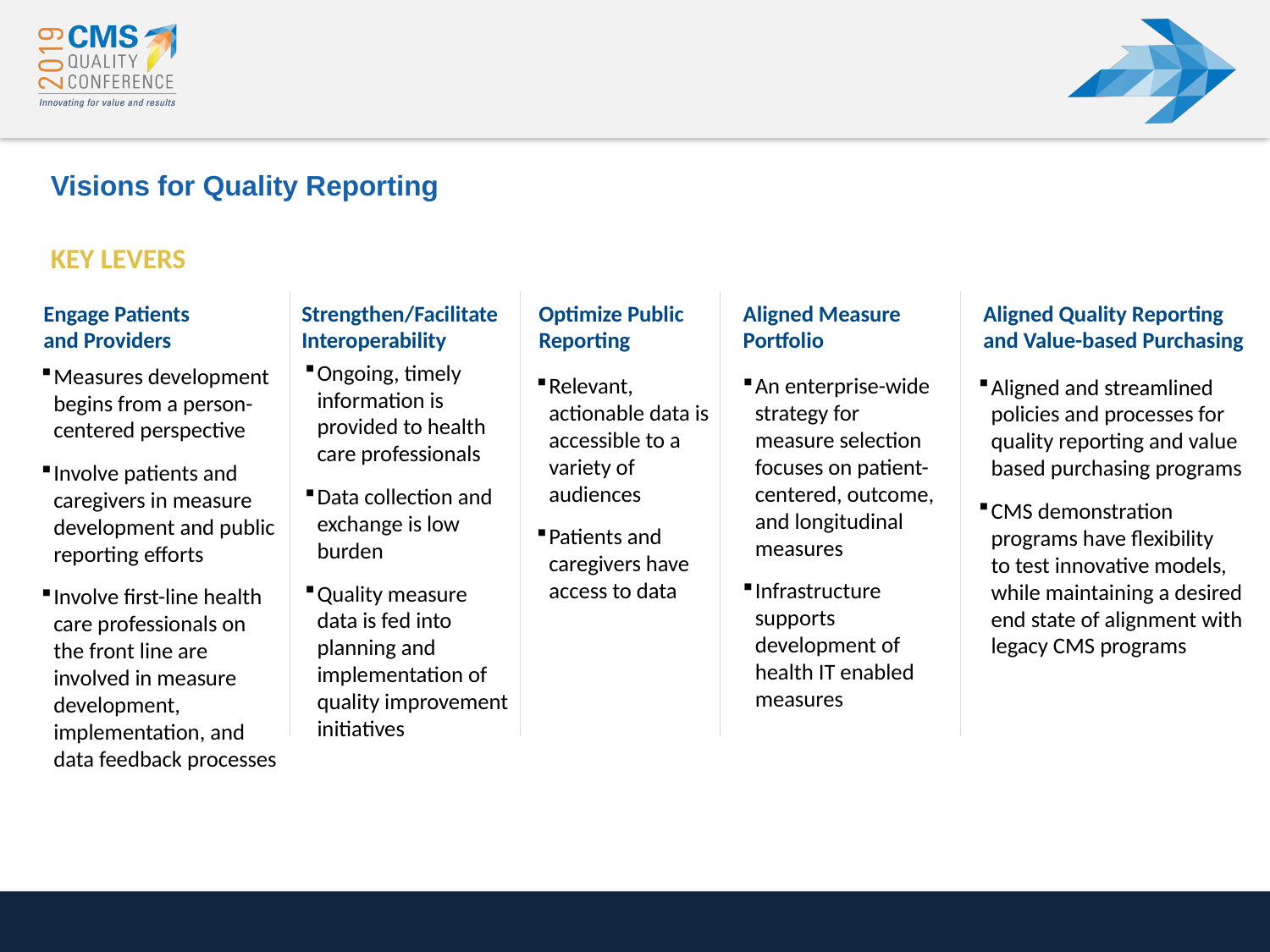

# Visions for Quality Reporting
KEY LEVERS
Engage Patients
and Providers
Strengthen/Facilitate Interoperability
Optimize Public Reporting
Aligned Quality Reporting and Value-based Purchasing
Aligned Measure Portfolio
Ongoing, timely information is provided to health care professionals
Data collection and exchange is low burden
Quality measure data is fed into planning and implementation of quality improvement initiatives
Measures development begins from a person-centered perspective
Involve patients and caregivers in measure development and public reporting efforts
Involve first-line health care professionals on the front line are involved in measure development, implementation, and data feedback processes
An enterprise-wide strategy for measure selection focuses on patient-centered, outcome, and longitudinal measures
Infrastructure supports  development of health IT enabled measures
Aligned and streamlined policies and processes for quality reporting and value based purchasing programs
CMS demonstration programs have flexibility
to test innovative models, while maintaining a desired end state of alignment with legacy CMS programs
Relevant, actionable data is accessible to a variety of audiences
Patients and caregivers have access to data